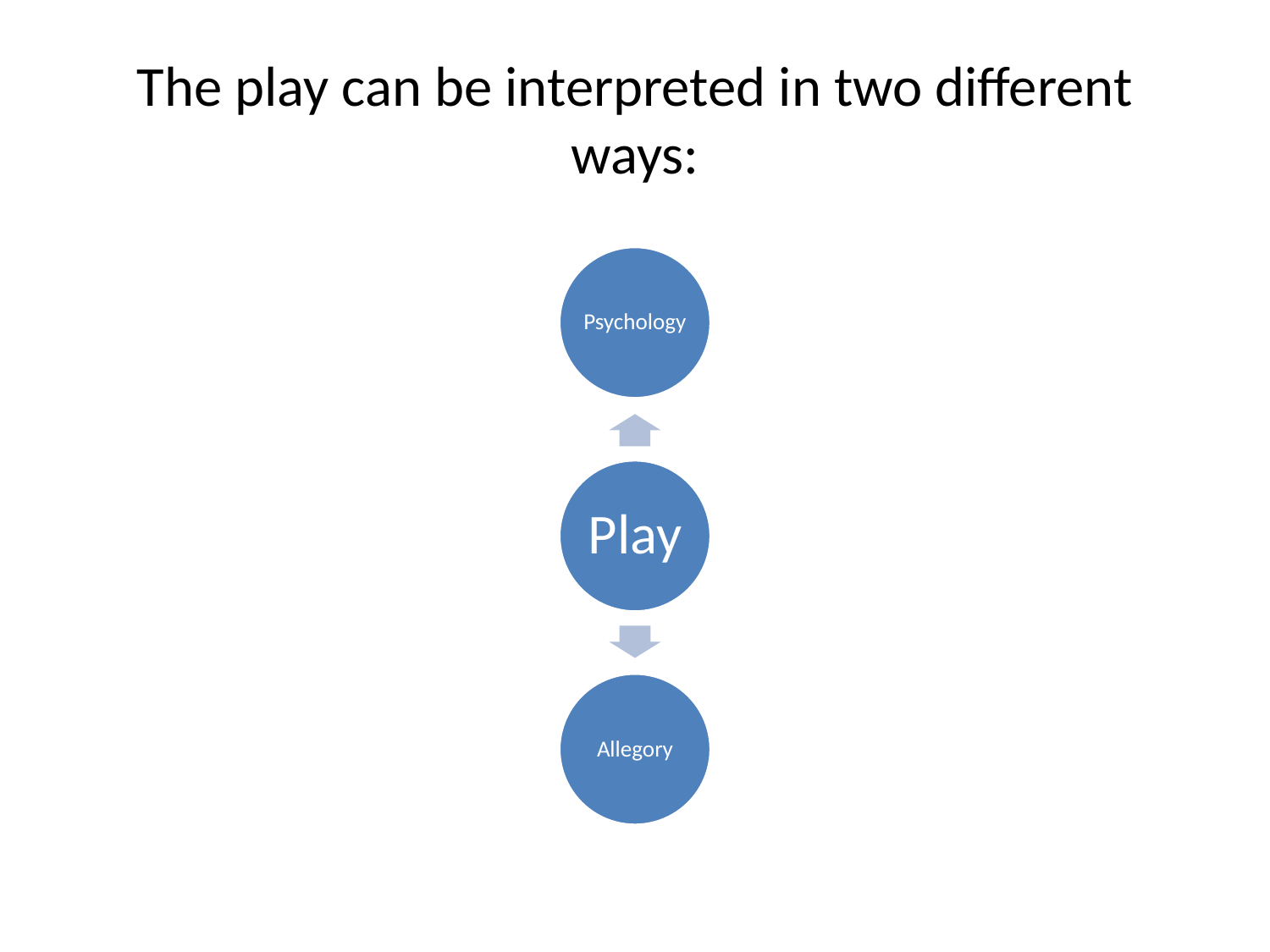

# The play can be interpreted in two different ways:
Play

Psychology

Allegory